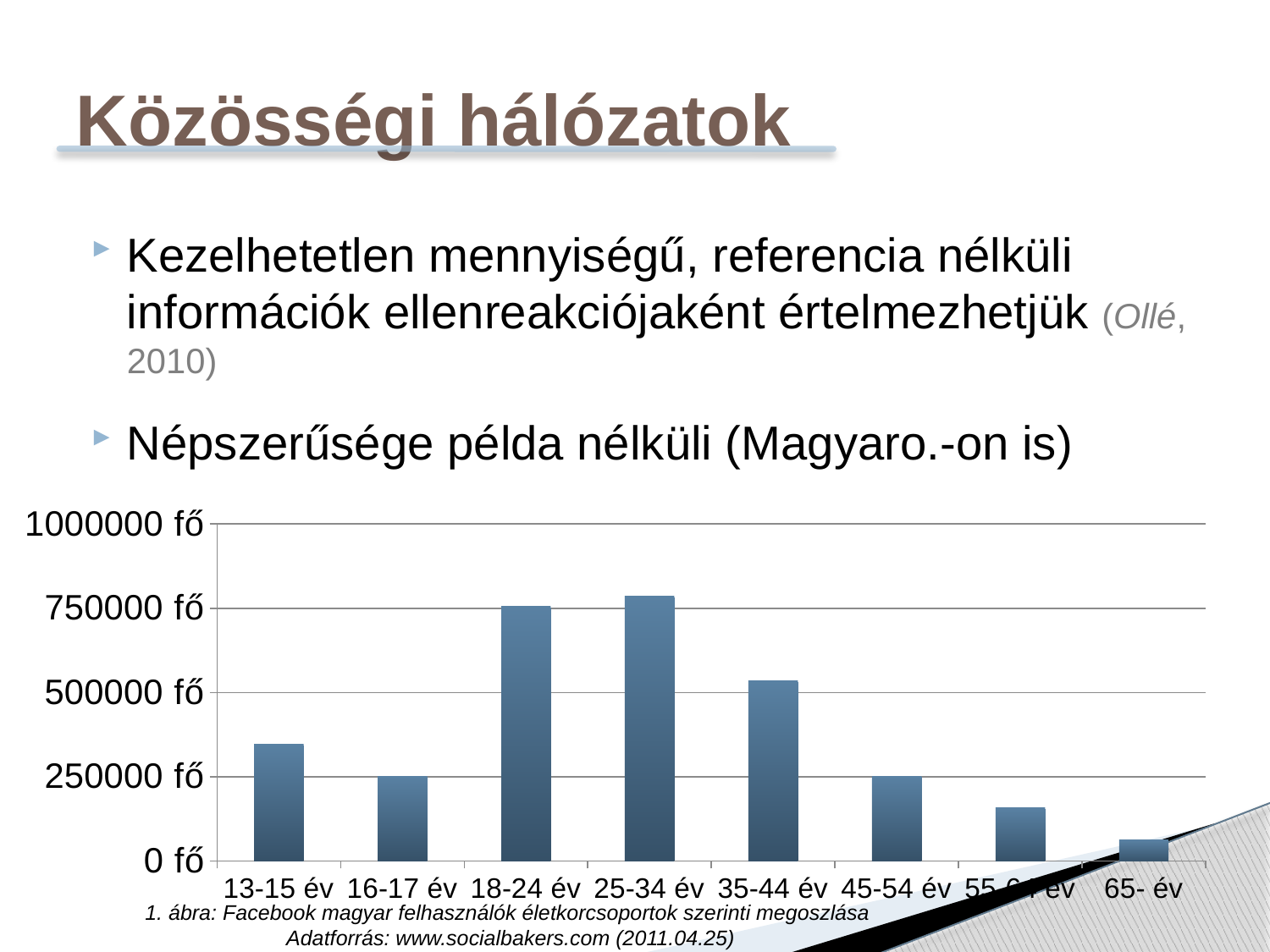

# Közösségi hálózatok
Kezelhetetlen mennyiségű, referencia nélküli információk ellenreakciójaként értelmezhetjük (Ollé, 2010)
Népszerűsége példa nélküli (Magyaro.-on is)

### Chart

| Category |  |
|---|---|
| 13-15 év | 346038.0 |
| 16-17 év | 251664.0 |
| 18-24 év | 754992.0 |
| 25-34 év | 786450.0 |
| 35-44 év | 534786.0 |
| 45-54 év | 251664.0 |
| 55-64 év | 157290.0 |
| 65- év | 62916.0 |
1. ábra: Facebook magyar felhasználók életkorcsoportok szerinti megoszlása
Adatforrás: www.socialbakers.com (2011.04.25)